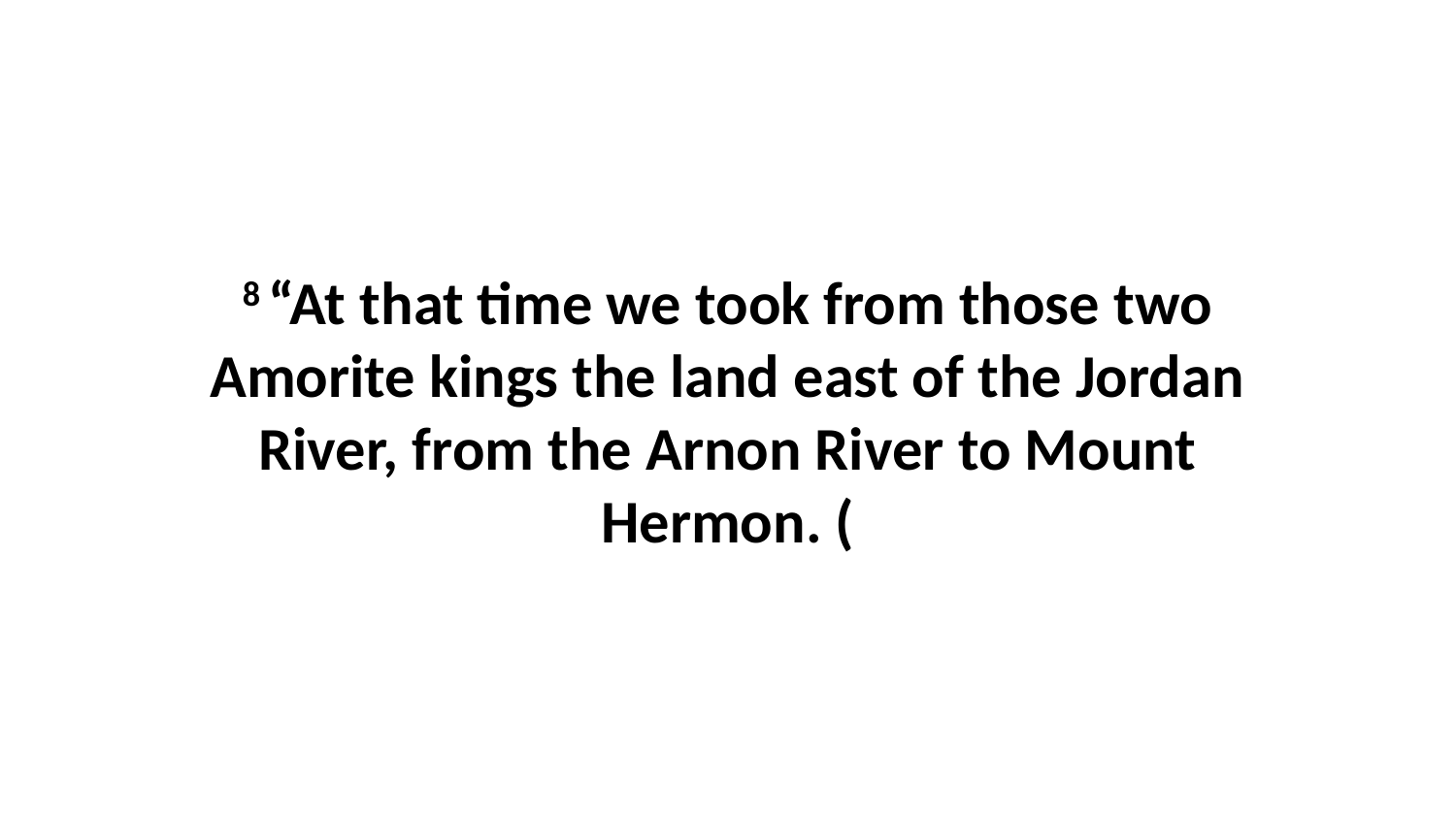

8 “At that time we took from those two Amorite kings the land east of the Jordan River, from the Arnon River to Mount Hermon. (